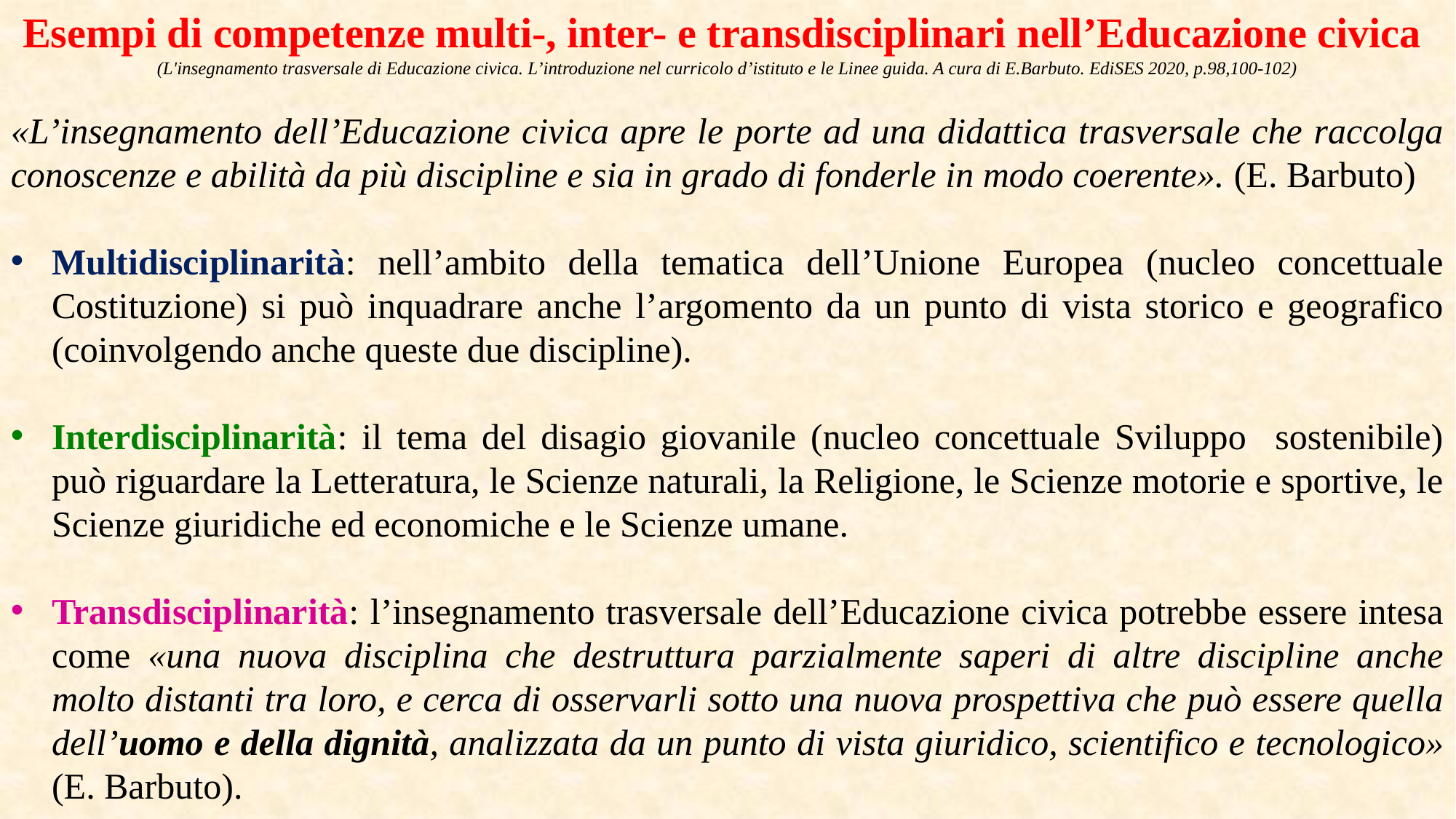

Esempi di competenze multi-, inter- e transdisciplinari nell’Educazione civica
(L'insegnamento trasversale di Educazione civica. L’introduzione nel curricolo d’istituto e le Linee guida. A cura di E.Barbuto. EdiSES 2020, p.98,100-102)

«L’insegnamento dell’Educazione civica apre le porte ad una didattica trasversale che raccolga conoscenze e abilità da più discipline e sia in grado di fonderle in modo coerente». (E. Barbuto)

Multidisciplinarità: nell’ambito della tematica dell’Unione Europea (nucleo concettuale Costituzione) si può inquadrare anche l’argomento da un punto di vista storico e geografico (coinvolgendo anche queste due discipline).

Interdisciplinarità: il tema del disagio giovanile (nucleo concettuale Sviluppo  sostenibile) può riguardare la Letteratura, le Scienze naturali, la Religione, le Scienze motorie e sportive, le Scienze giuridiche ed economiche e le Scienze umane.

Transdisciplinarità: l’insegnamento trasversale dell’Educazione civica potrebbe essere intesa come «una nuova disciplina che destruttura parzialmente saperi di altre discipline anche molto distanti tra loro, e cerca di osservarli sotto una nuova prospettiva che può essere quella dell’uomo e della dignità, analizzata da un punto di vista giuridico, scientifico e tecnologico» (E. Barbuto).